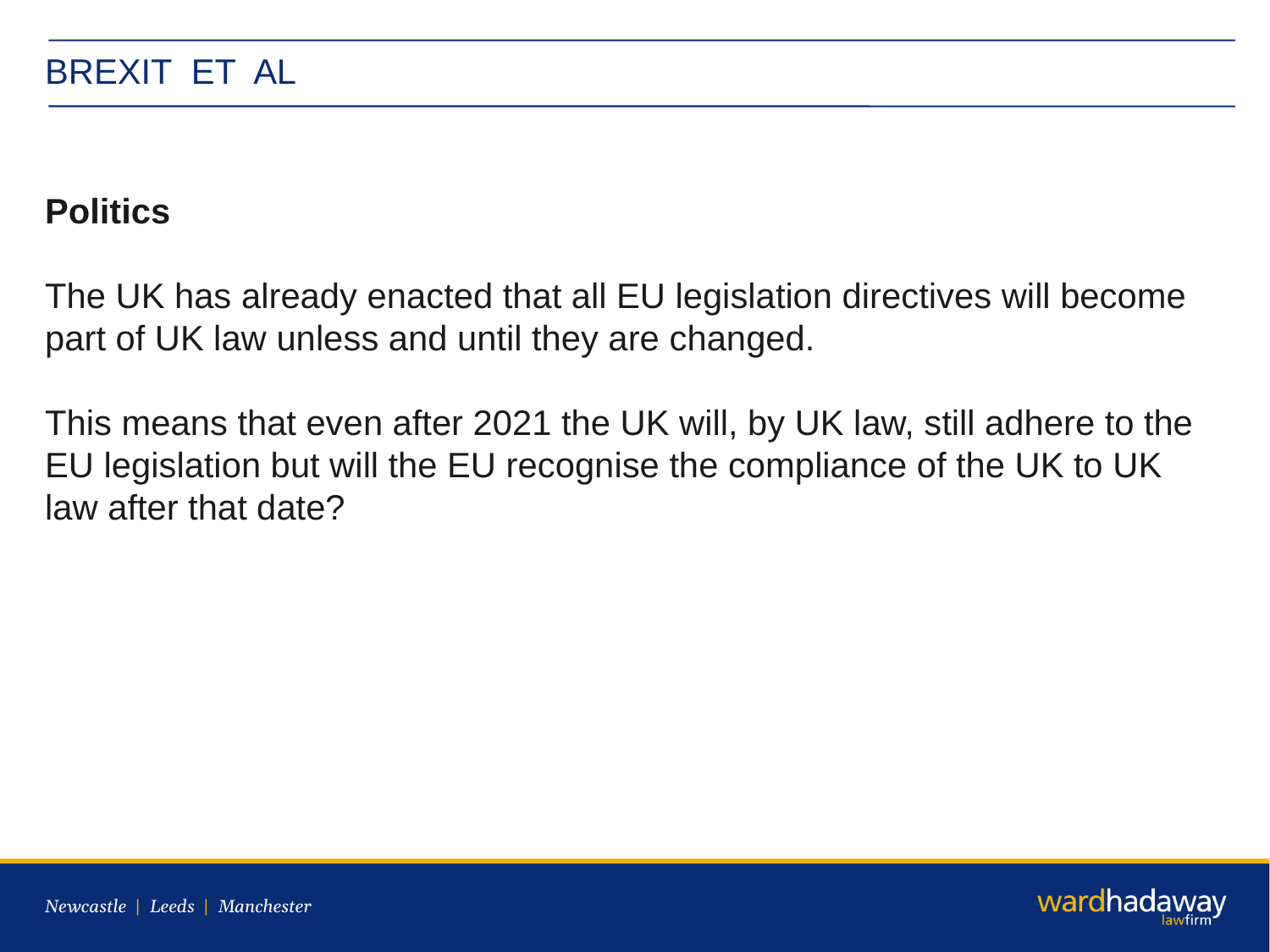

# BREXIT  ET  AL
Politics
The UK has already enacted that all EU legislation directives will become part of UK law unless and until they are changed.
This means that even after 2021 the UK will, by UK law, still adhere to the EU legislation but will the EU recognise the compliance of the UK to UK law after that date?